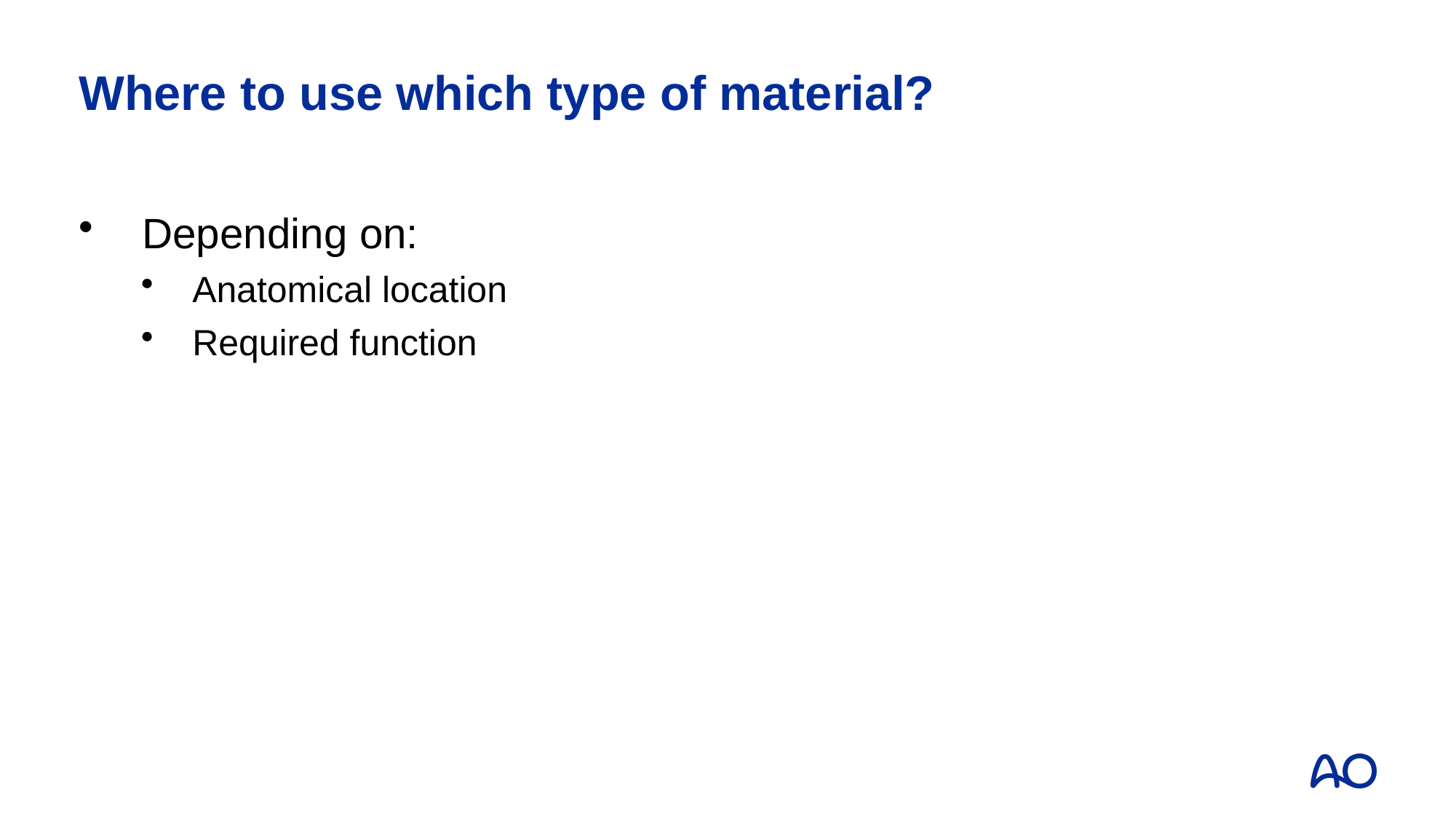

# Where to use which type of material?
Depending on:
Anatomical location
Required function